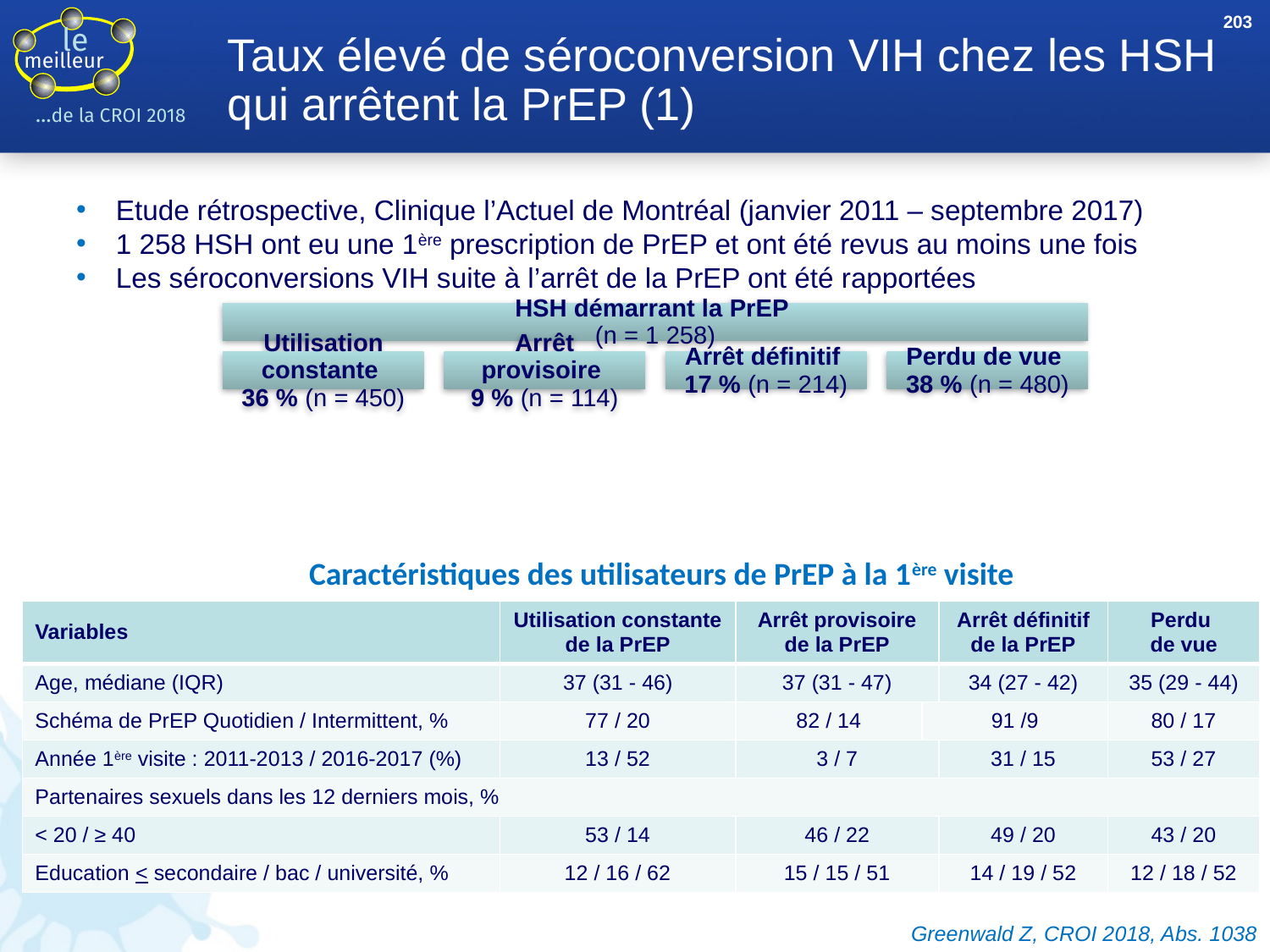

203
# Taux élevé de séroconversion VIH chez les HSH qui arrêtent la PrEP (1)
Etude rétrospective, Clinique l’Actuel de Montréal (janvier 2011 – septembre 2017)
1 258 HSH ont eu une 1ère prescription de PrEP et ont été revus au moins une fois
Les séroconversions VIH suite à l’arrêt de la PrEP ont été rapportées

Utilisation constante
36 % (n = 450)
Perdu de vue
38 % (n = 480)
Caractéristiques des utilisateurs de PrEP à la 1ère visite
| Variables | Utilisation constante de la PrEP | Arrêt provisoire de la PrEP |  | Arrêt définitif de la PrEP | Perdu de vue |
| --- | --- | --- | --- | --- | --- |
| Age, médiane (IQR) | 37 (31 - 46) | 37 (31 - 47) |  | 34 (27 - 42) | 35 (29 - 44) |
| Schéma de PrEP Quotidien / Intermittent, % | 77 / 20 | 82 / 14 | 91 /9 |  | 80 / 17 |
| Année 1ère visite : 2011-2013 / 2016-2017 (%) | 13 / 52 | 3 / 7 |  | 31 / 15 | 53 / 27 |
| Partenaires sexuels dans les 12 derniers mois, % |  |  |  |  |  |
| < 20 / ≥ 40 | 53 / 14 | 46 / 22 |  | 49 / 20 | 43 / 20 |
| Education < secondaire / bac / université, % | 12 / 16 / 62 | 15 / 15 / 51 |  | 14 / 19 / 52 | 12 / 18 / 52 |
Greenwald Z, CROI 2018, Abs. 1038